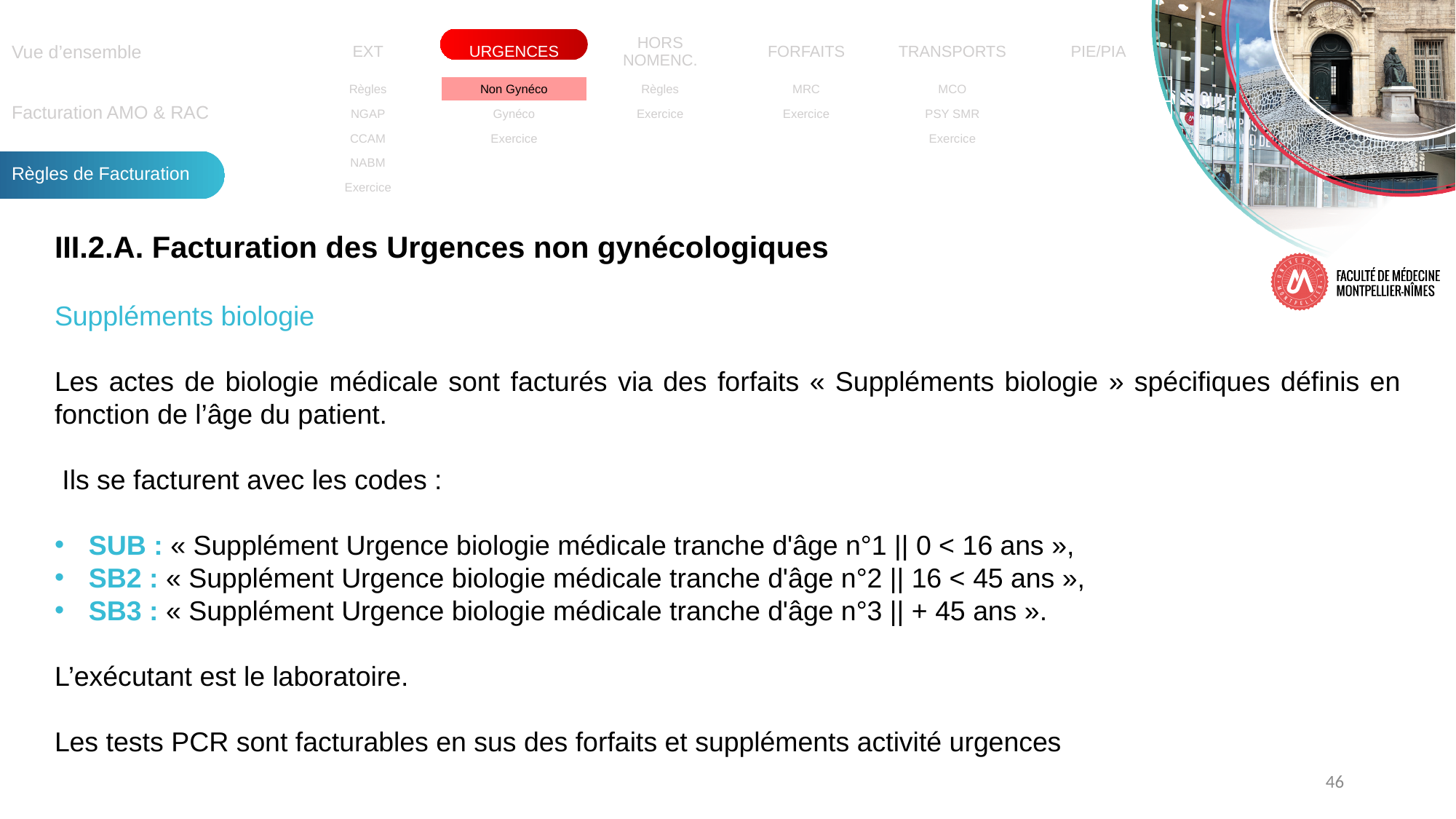

| Vue d’ensemble |
| --- |
| Facturation AMO & RAC |
| Règles de Facturation |
| EXT | URGENCES | HORS NOMENC. | FORFAITS | TRANSPORTS | PIE/PIA |
| --- | --- | --- | --- | --- | --- |

| Règles | Non Gynéco | Règles | MRC | MCO |  |
| --- | --- | --- | --- | --- | --- |
| NGAP | Gynéco | Exercice | Exercice | PSY SMR |  |
| CCAM | Exercice |  |  | Exercice |  |
| NABM |  |  |  |  |  |
| Exercice |  |  |  |  |  |

III.2.A. Facturation des Urgences non gynécologiques
Suppléments biologie

Les actes de biologie médicale sont facturés via des forfaits « Suppléments biologie » spécifiques définis en fonction de l’âge du patient.

 Ils se facturent avec les codes :

SUB : « Supplément Urgence biologie médicale tranche d'âge n°1 || 0 < 16 ans »,
SB2 : « Supplément Urgence biologie médicale tranche d'âge n°2 || 16 < 45 ans »,
SB3 : « Supplément Urgence biologie médicale tranche d'âge n°3 || + 45 ans ».

L’exécutant est le laboratoire.

Les tests PCR sont facturables en sus des forfaits et suppléments activité urgences
46